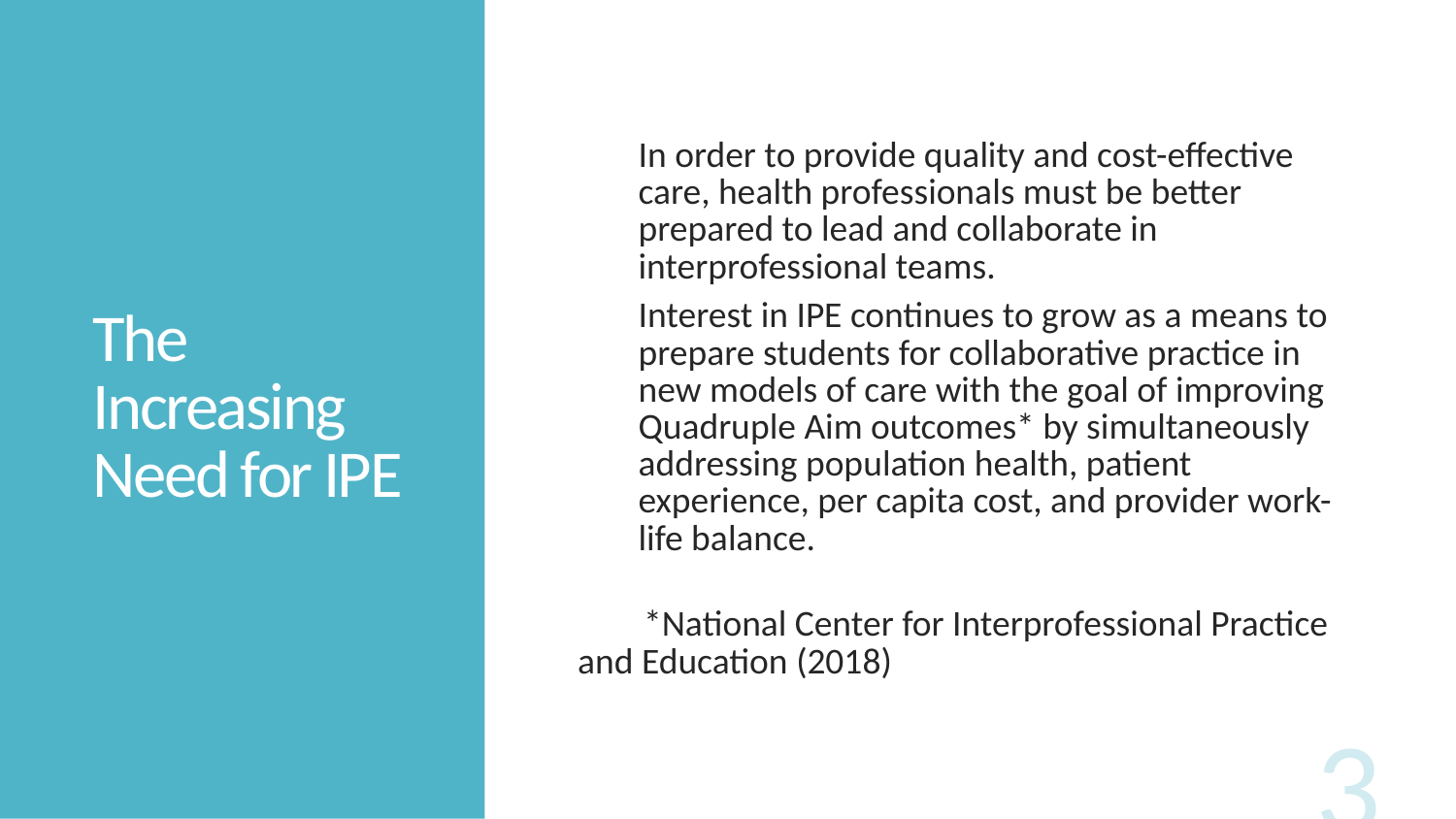

# The Increasing Need for IPE
In order to provide quality and cost-effective care, health professionals must be better prepared to lead and collaborate in interprofessional teams.
Interest in IPE continues to grow as a means to prepare students for collaborative practice in new models of care with the goal of improving Quadruple Aim outcomes* by simultaneously addressing population health, patient experience, per capita cost, and provider work-life balance.
                                                                                                     *National Center for Interprofessional Practice and Education (2018)
3